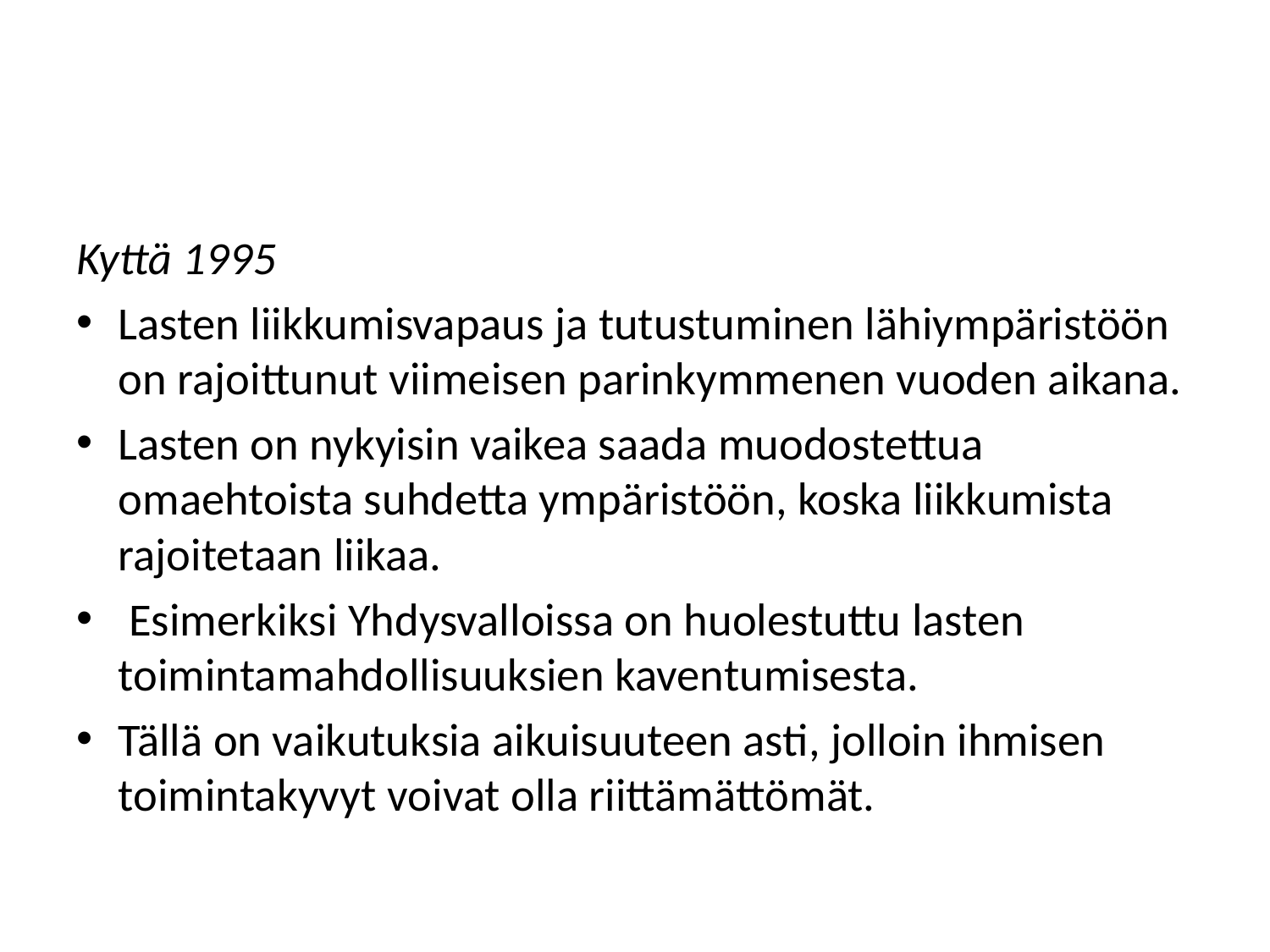

#
Kyttä 1995
Lasten liikkumisvapaus ja tutustuminen lähiympäristöön on rajoittunut viimeisen parinkymmenen vuoden aikana.
Lasten on nykyisin vaikea saada muodostettua omaehtoista suhdetta ympäristöön, koska liikkumista rajoitetaan liikaa.
 Esimerkiksi Yhdysvalloissa on huolestuttu lasten toimintamahdollisuuksien kaventumisesta.
Tällä on vaikutuksia aikuisuuteen asti, jolloin ihmisen toimintakyvyt voivat olla riittämättömät.